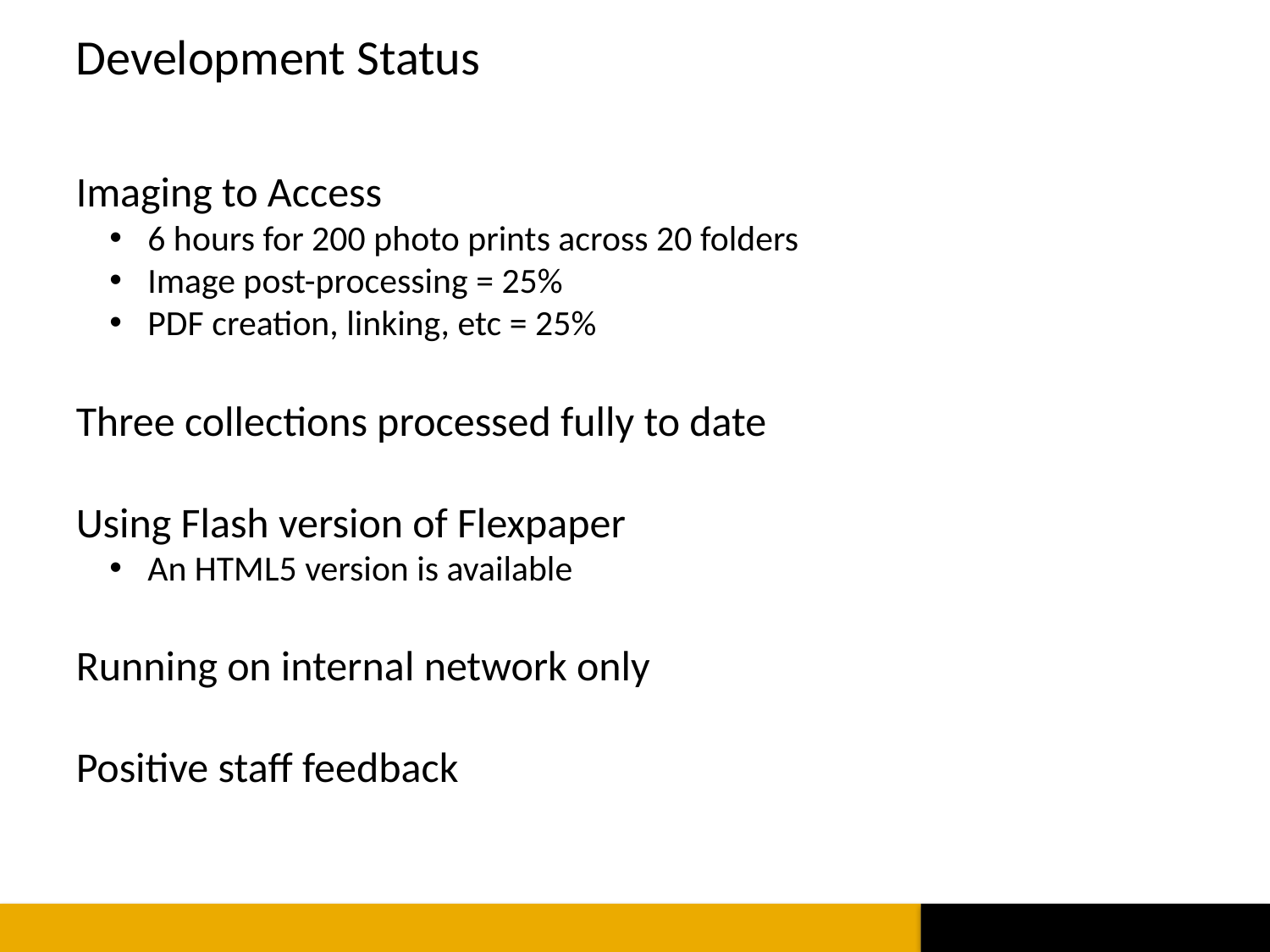

Development Status
Imaging to Access
 6 hours for 200 photo prints across 20 folders
 Image post-processing = 25%
 PDF creation, linking, etc = 25%

Three collections processed fully to date

Using Flash version of Flexpaper
 An HTML5 version is available

Running on internal network only

Positive staff feedback